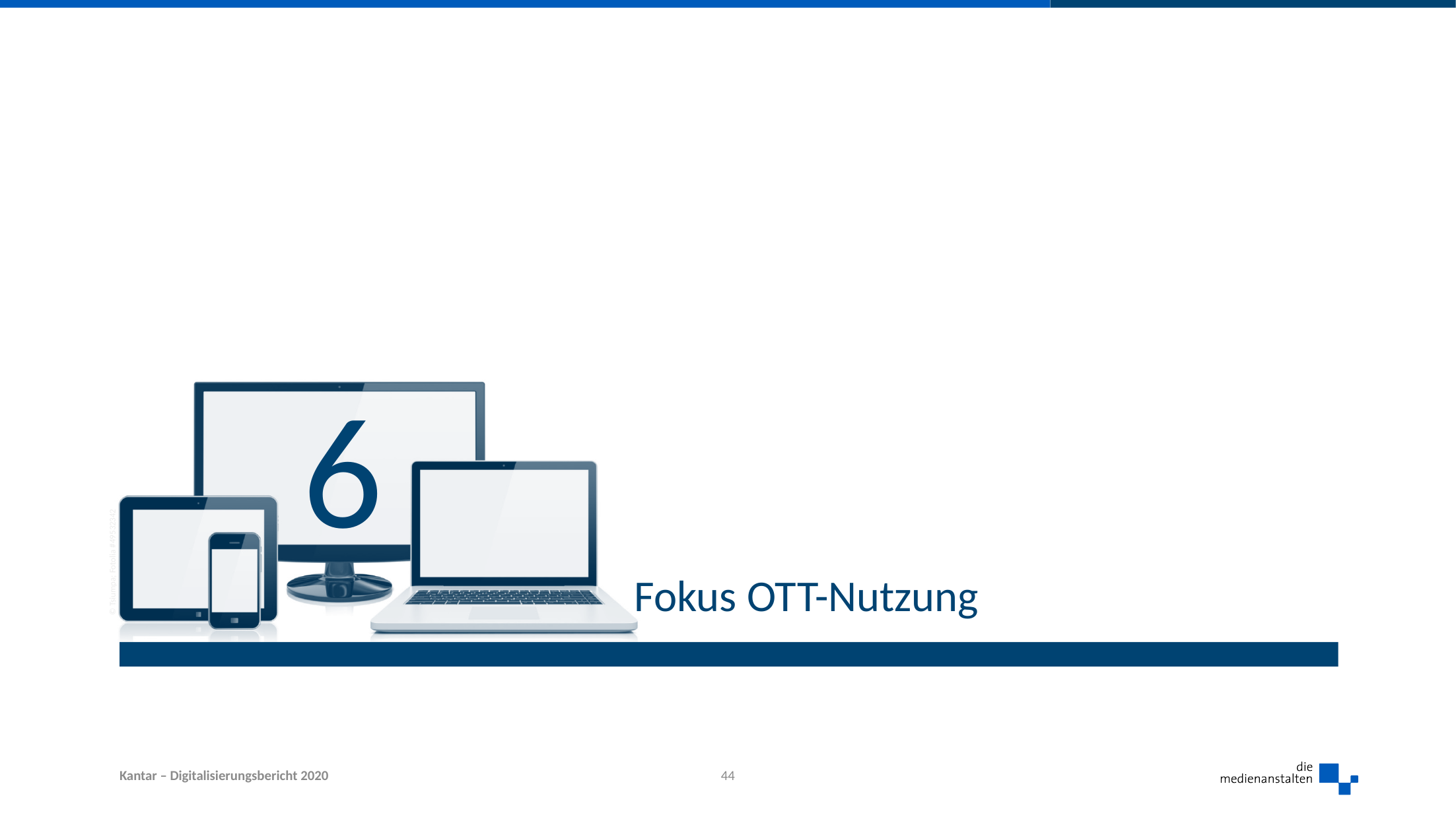

6
# Fokus OTT-Nutzung
44
Kantar – Digitalisierungsbericht 2020